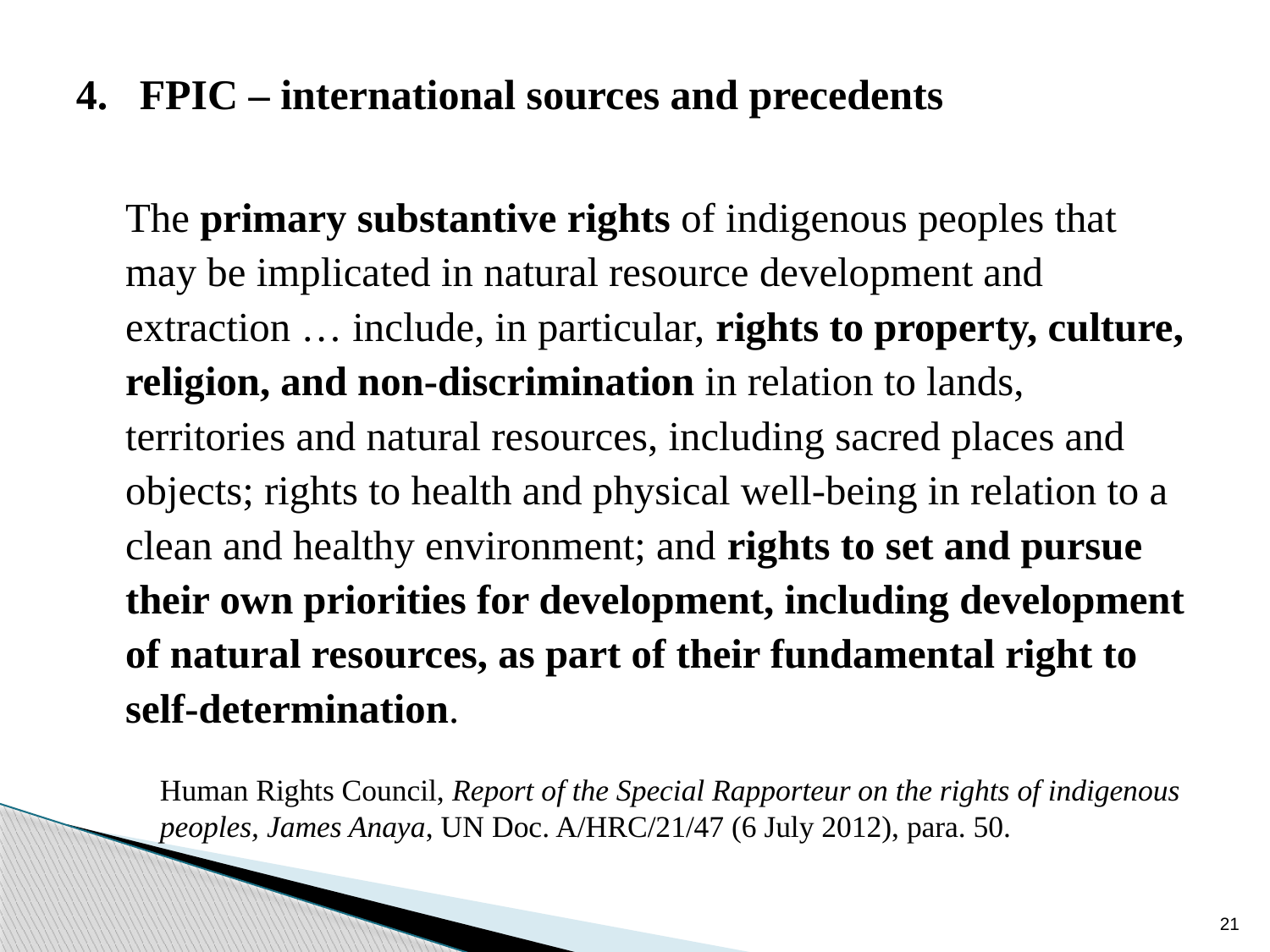

# 4.   FPIC – international sources and precedents
	The primary substantive rights of indigenous peoples that may be implicated in natural resource development and extraction … include, in particular, rights to property, culture, religion, and non-discrimination in relation to lands, territories and natural resources, including sacred places and objects; rights to health and physical well-being in relation to a clean and healthy environment; and rights to set and pursue their own priorities for development, including development of natural resources, as part of their fundamental right to self-determination.

	Human Rights Council, Report of the Special Rapporteur on the rights of indigenous peoples, James Anaya, UN Doc. A/HRC/21/47 (6 July 2012), para. 50.

21